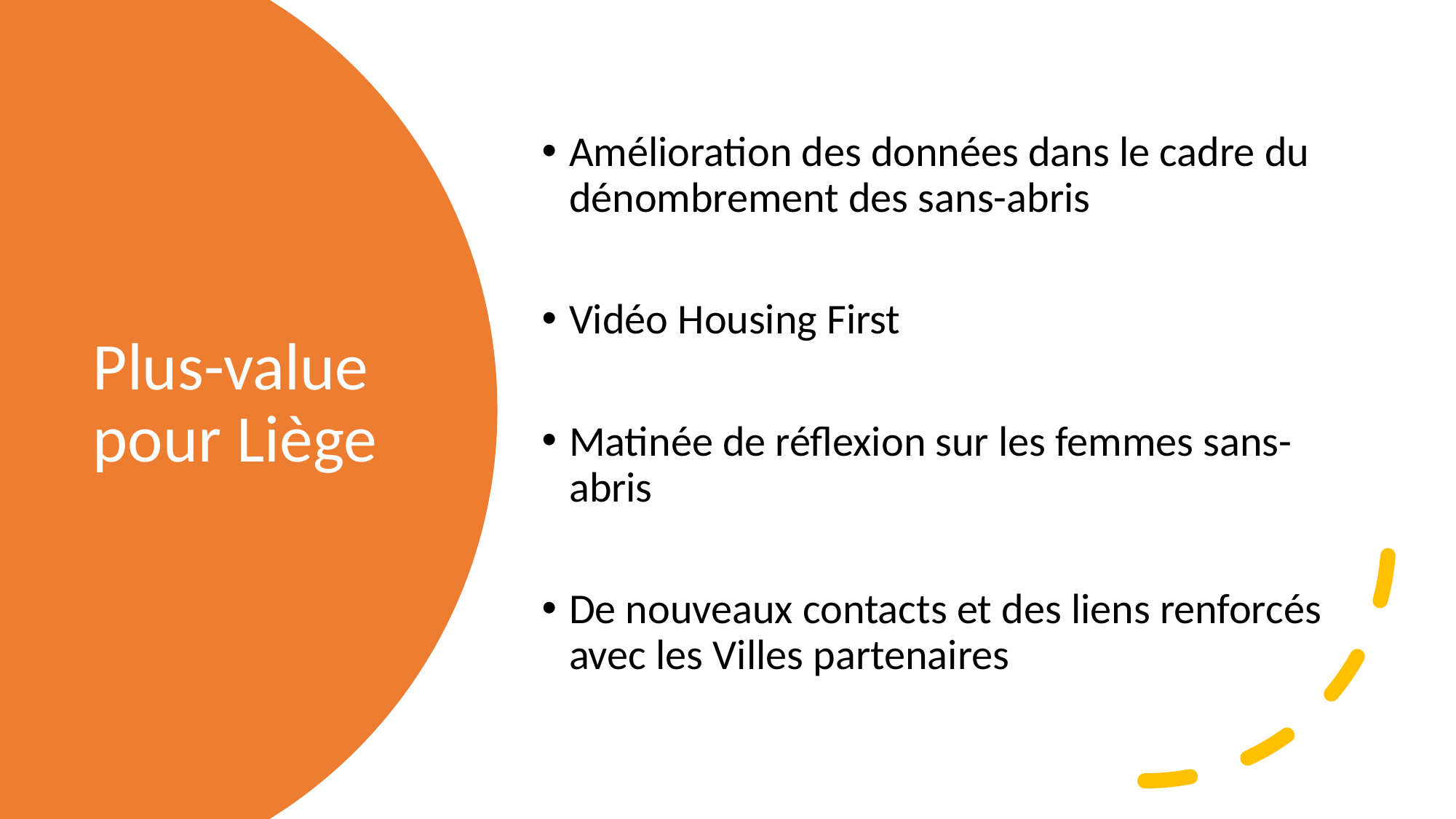

Amélioration des données dans le cadre du dénombrement des sans-abris

Vidéo Housing First

Matinée de réflexion sur les femmes sans-abris

De nouveaux contacts et des liens renforcés avec les Villes partenaires
# Plus-value pour Liège